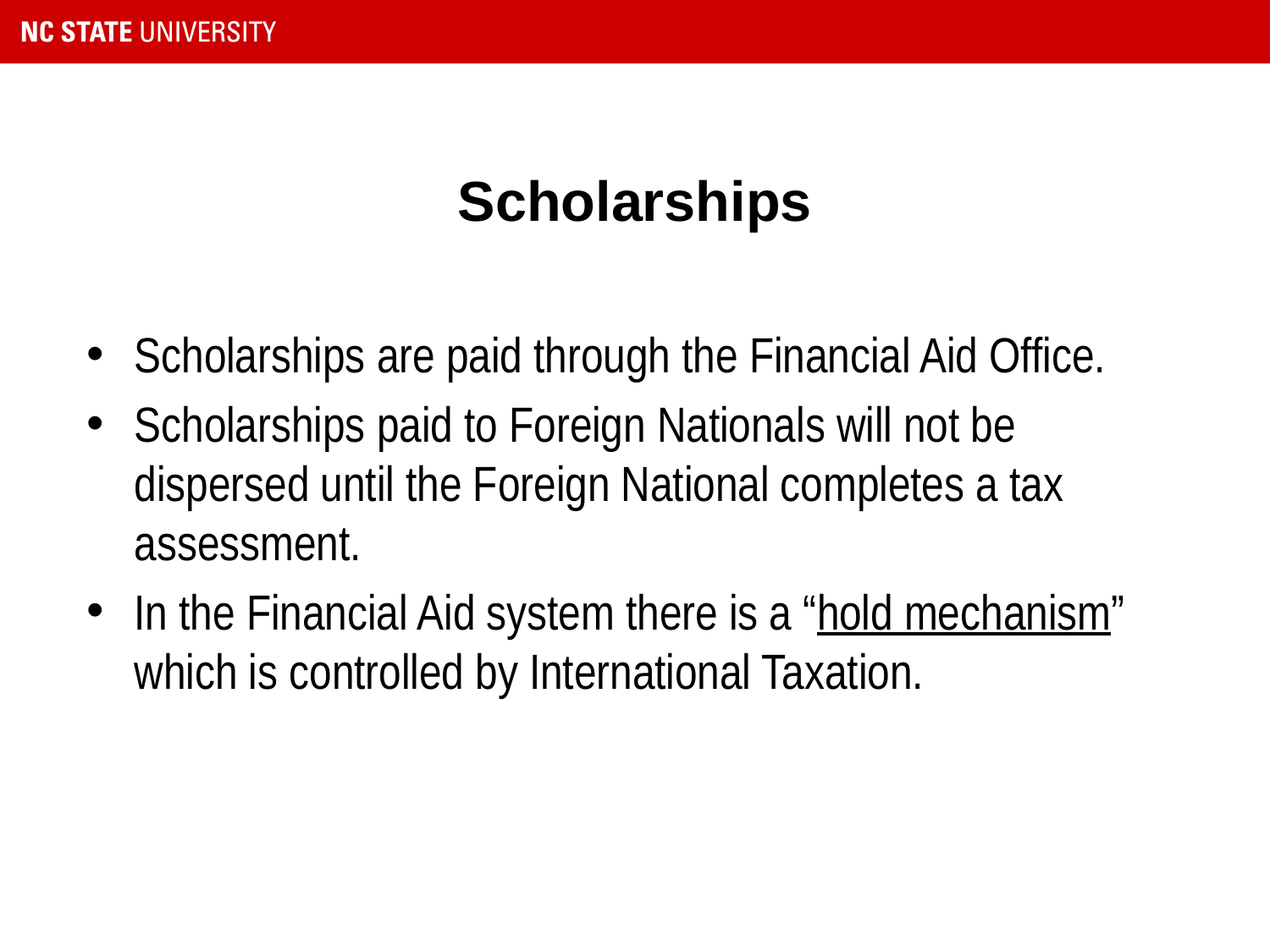

# Scholarships
Scholarships are paid through the Financial Aid Office.
Scholarships paid to Foreign Nationals will not be dispersed until the Foreign National completes a tax assessment.
In the Financial Aid system there is a “hold mechanism” which is controlled by International Taxation.